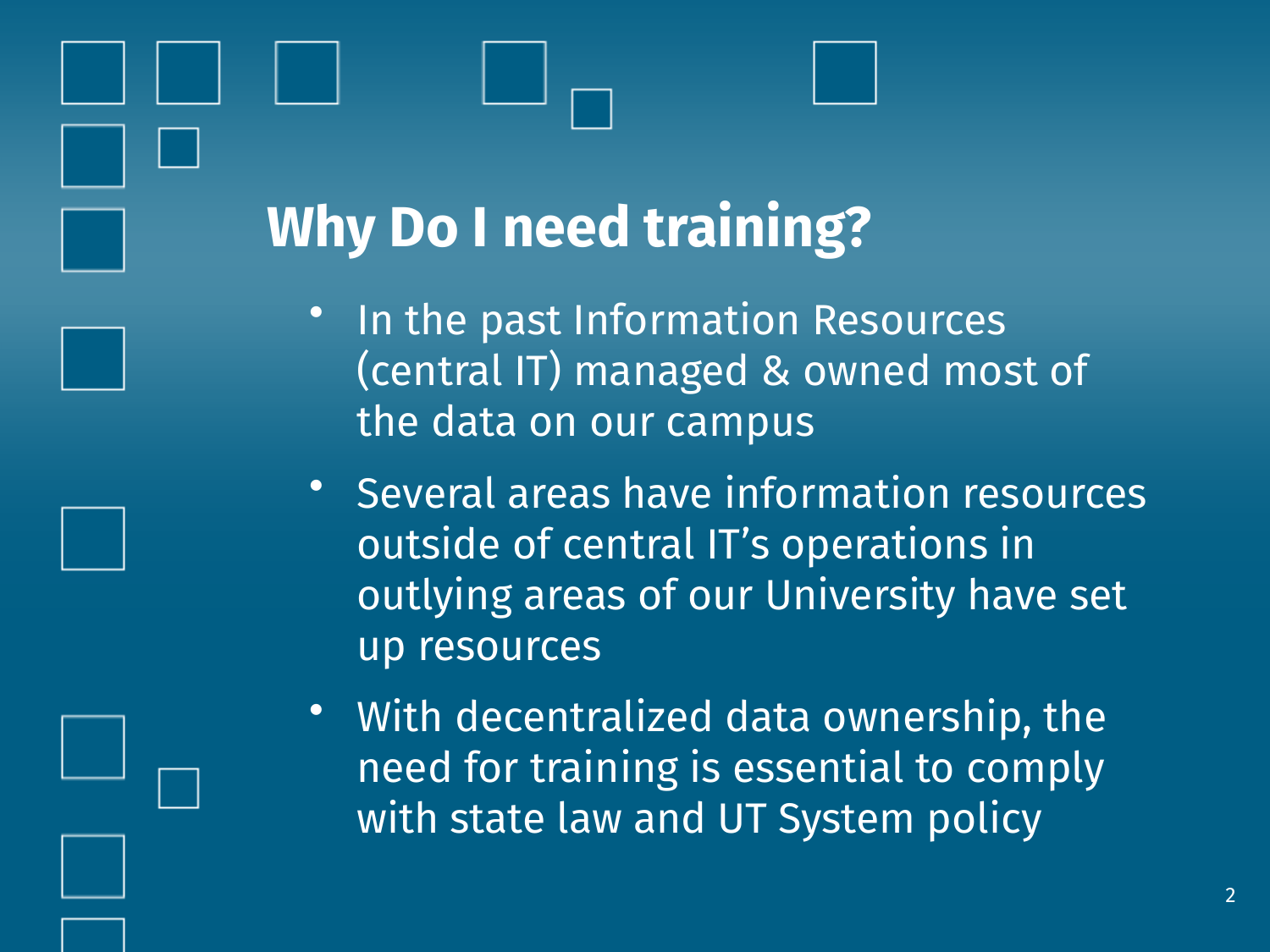

# Why Do I need training?
In the past Information Resources (central IT) managed & owned most of the data on our campus
Several areas have information resources outside of central IT’s operations in outlying areas of our University have set up resources
With decentralized data ownership, the need for training is essential to comply with state law and UT System policy
2